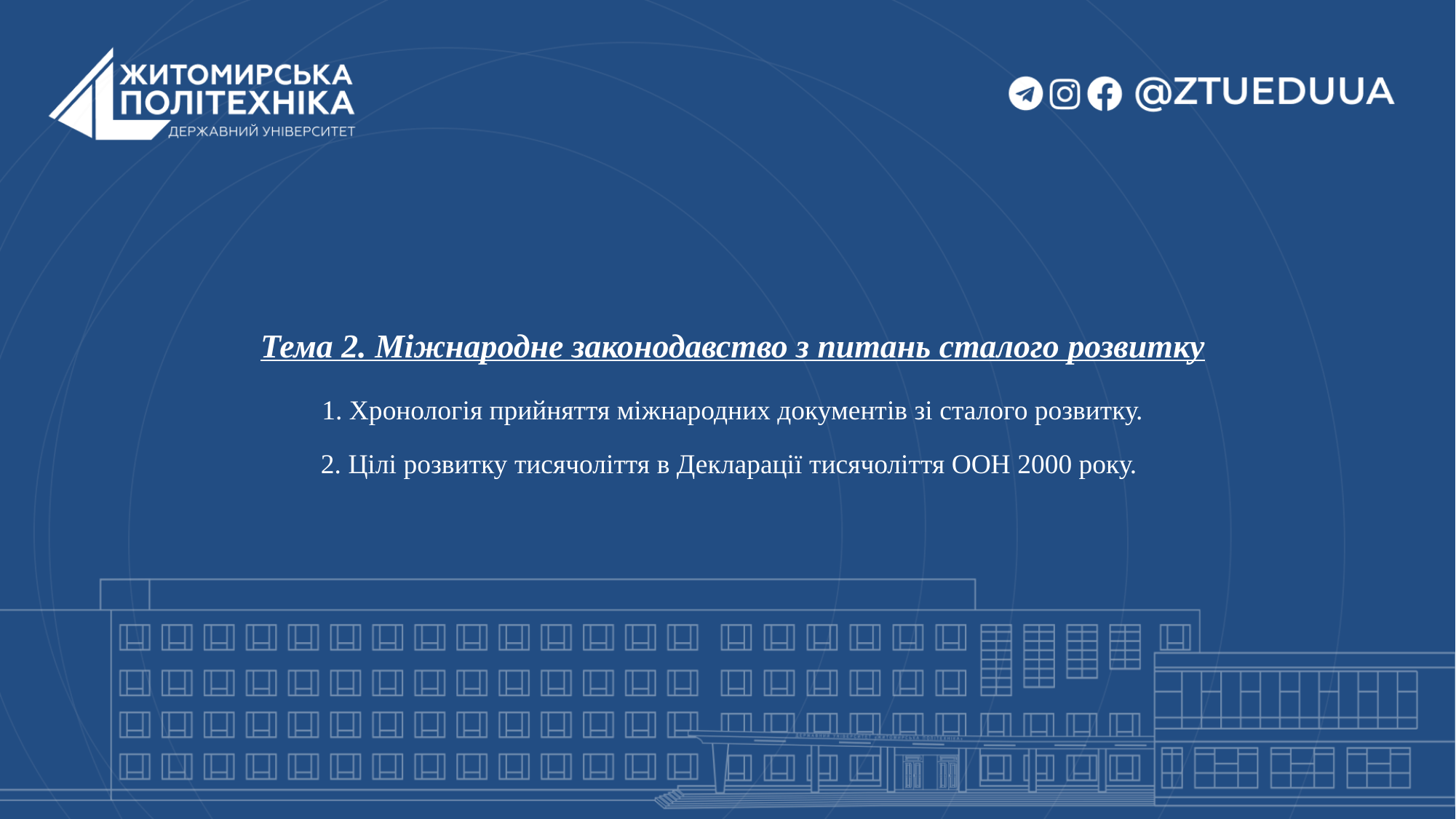

# Тема 2. Міжнародне законодавство з питань сталого розвитку 1. Хронологія прийняття міжнародних документів зі сталого розвитку. 2. Цілі розвитку тисячоліття в Декларації тисячоліття ООН 2000 року.